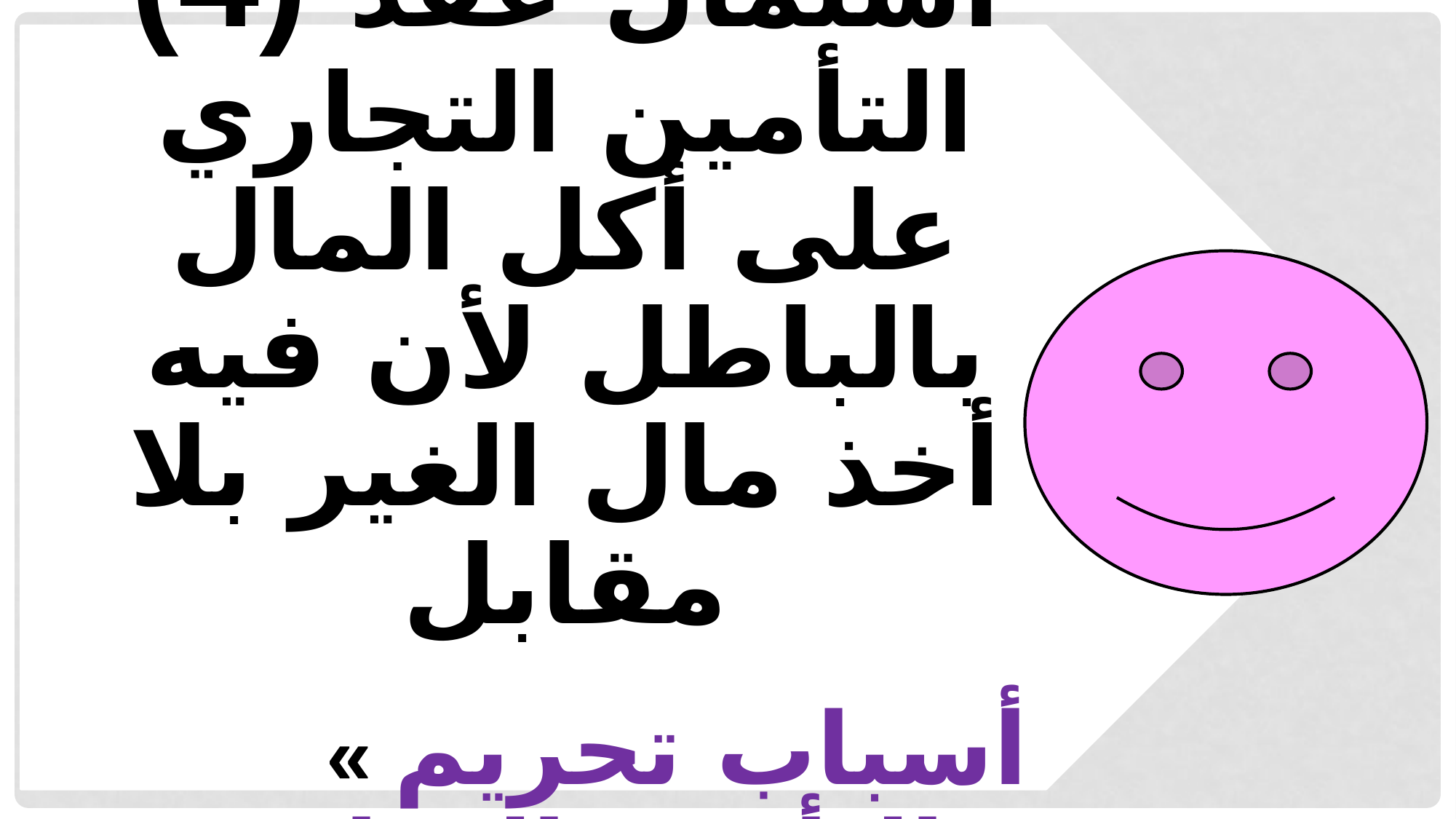

(4) اشتمال عقد التأمين التجاري على أكل المال بالباطل لأن فيه أخذ مال الغير بلا مقابل
« أسباب تحريم التأمين التجاري...